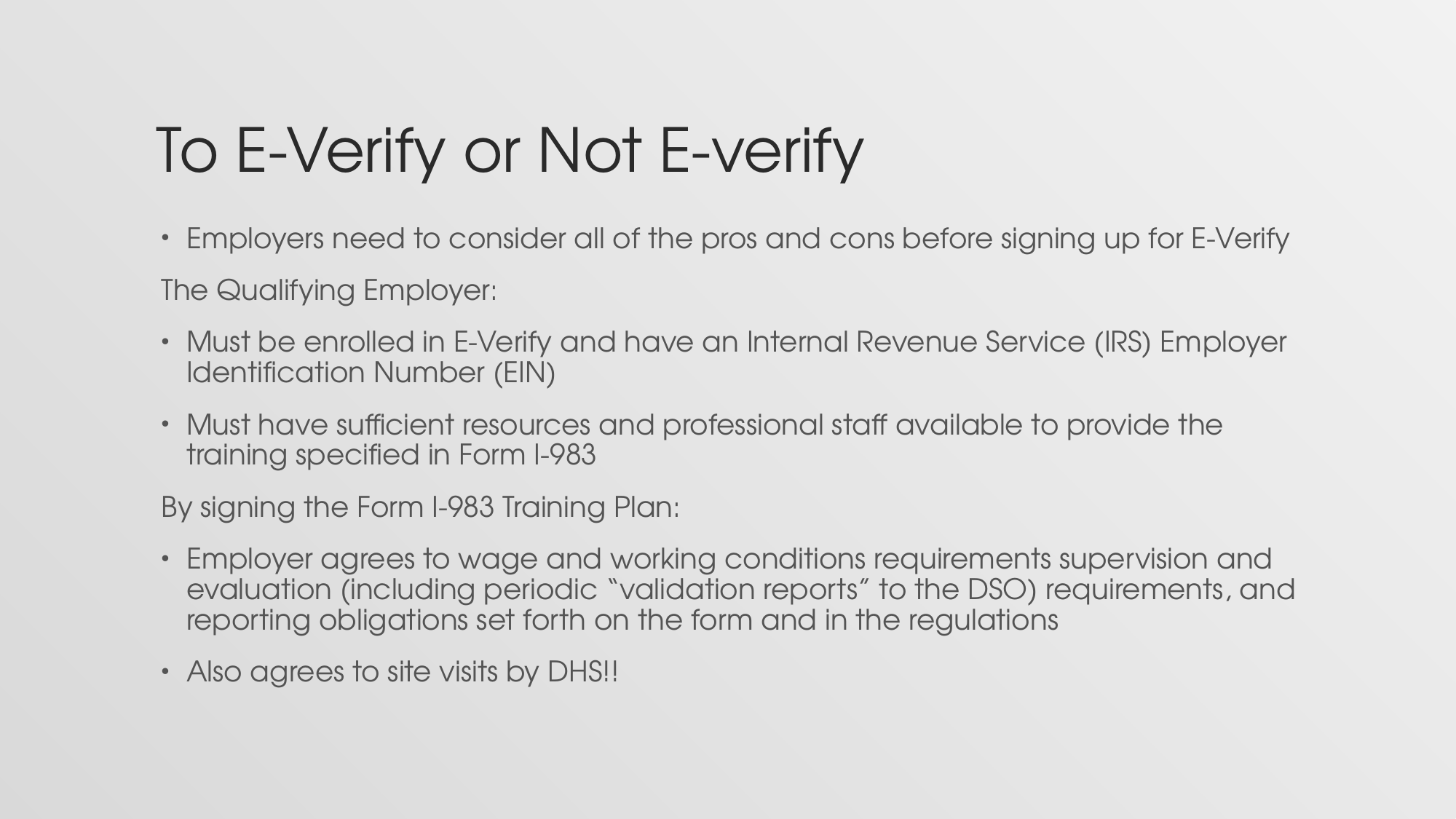

# To E-Verify or Not E-verify
Employers need to consider all of the pros and cons before signing up for E-Verify
The Qualifying Employer:
Must be enrolled in E-Verify and have an Internal Revenue Service (IRS) Employer Identification Number (EIN)
Must have sufficient resources and professional staff available to provide the training specified in Form I-983
By signing the Form I-983 Training Plan:
Employer agrees to wage and working conditions requirements supervision and evaluation (including periodic “validation reports” to the DSO) requirements, and reporting obligations set forth on the form and in the regulations
Also agrees to site visits by DHS!!